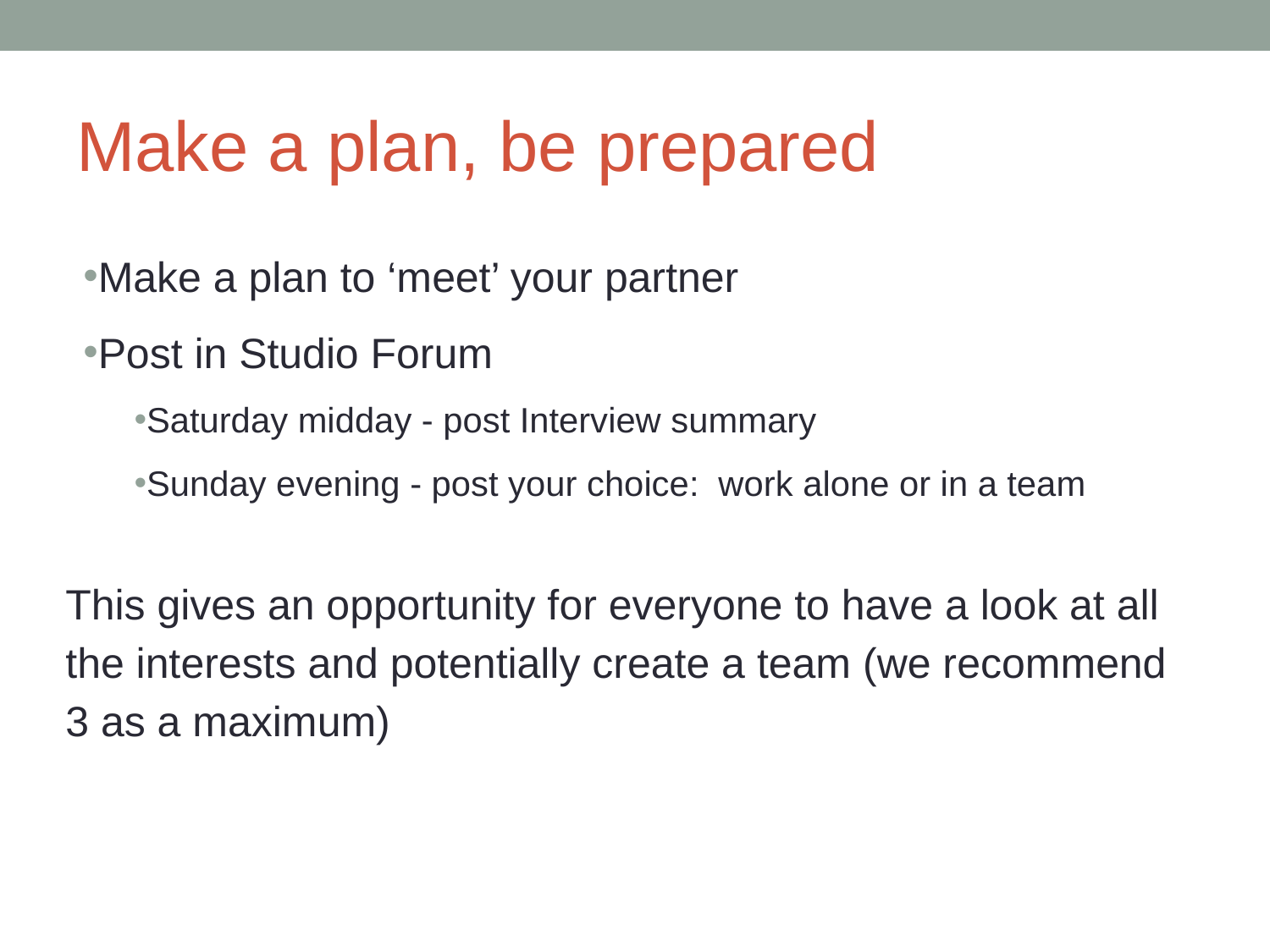

# Make a plan, be prepared
Make a plan to ‘meet’ your partner
Post in Studio Forum
Saturday midday - post Interview summary
Sunday evening - post your choice:  work alone or in a team
This gives an opportunity for everyone to have a look at all the interests and potentially create a team (we recommend 3 as a maximum)